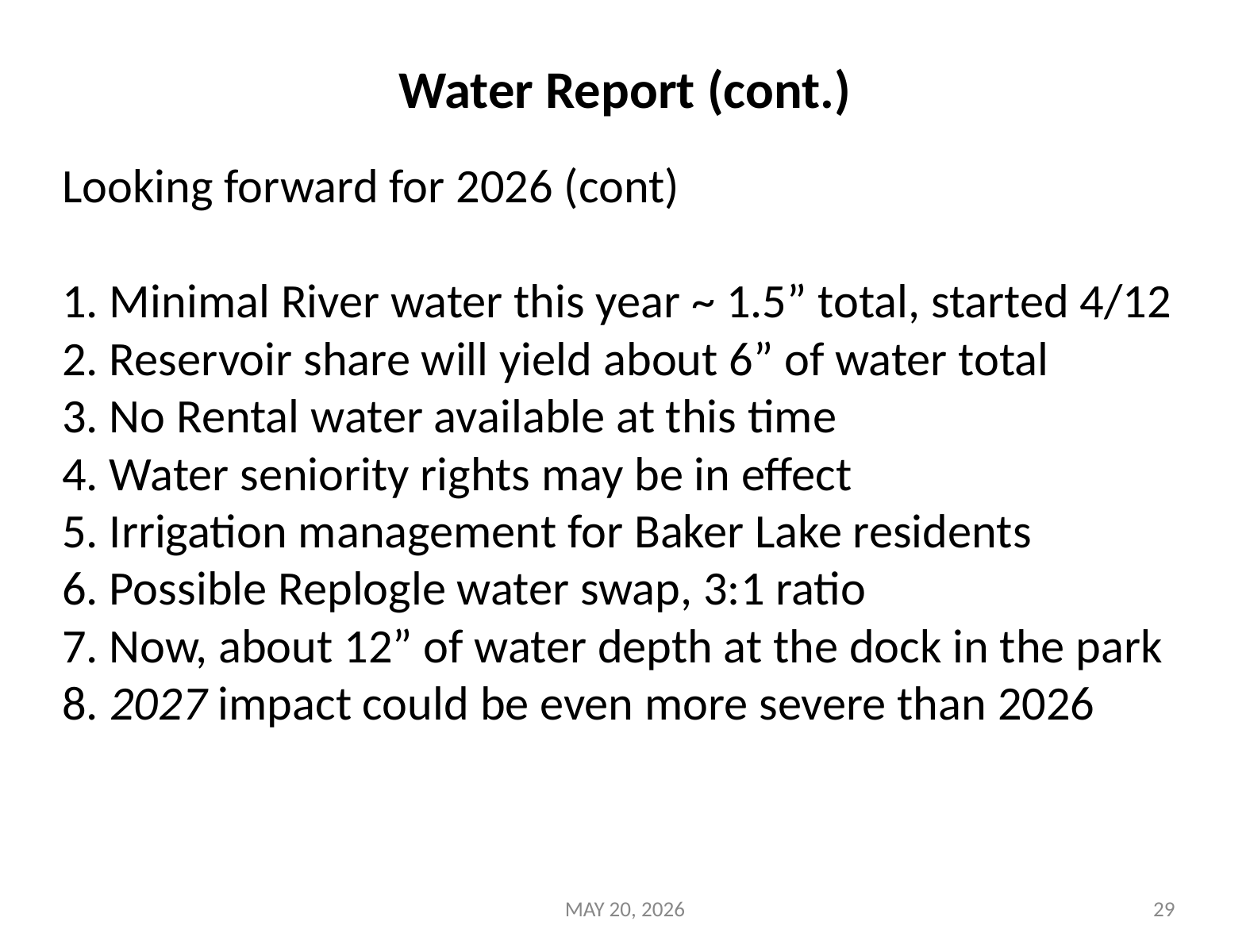

# Water Report (cont.)
Looking forward for 2026 (cont)

1. Minimal River water this year ~ 1.5” total, started 4/12
2. Reservoir share will yield about 6” of water total
3. No Rental water available at this time
4. Water seniority rights may be in effect
5. Irrigation management for Baker Lake residents
6. Possible Replogle water swap, 3:1 ratio
7. Now, about 12” of water depth at the dock in the park
8. 2027 impact could be even more severe than 2026
MAY 20, 2026
29